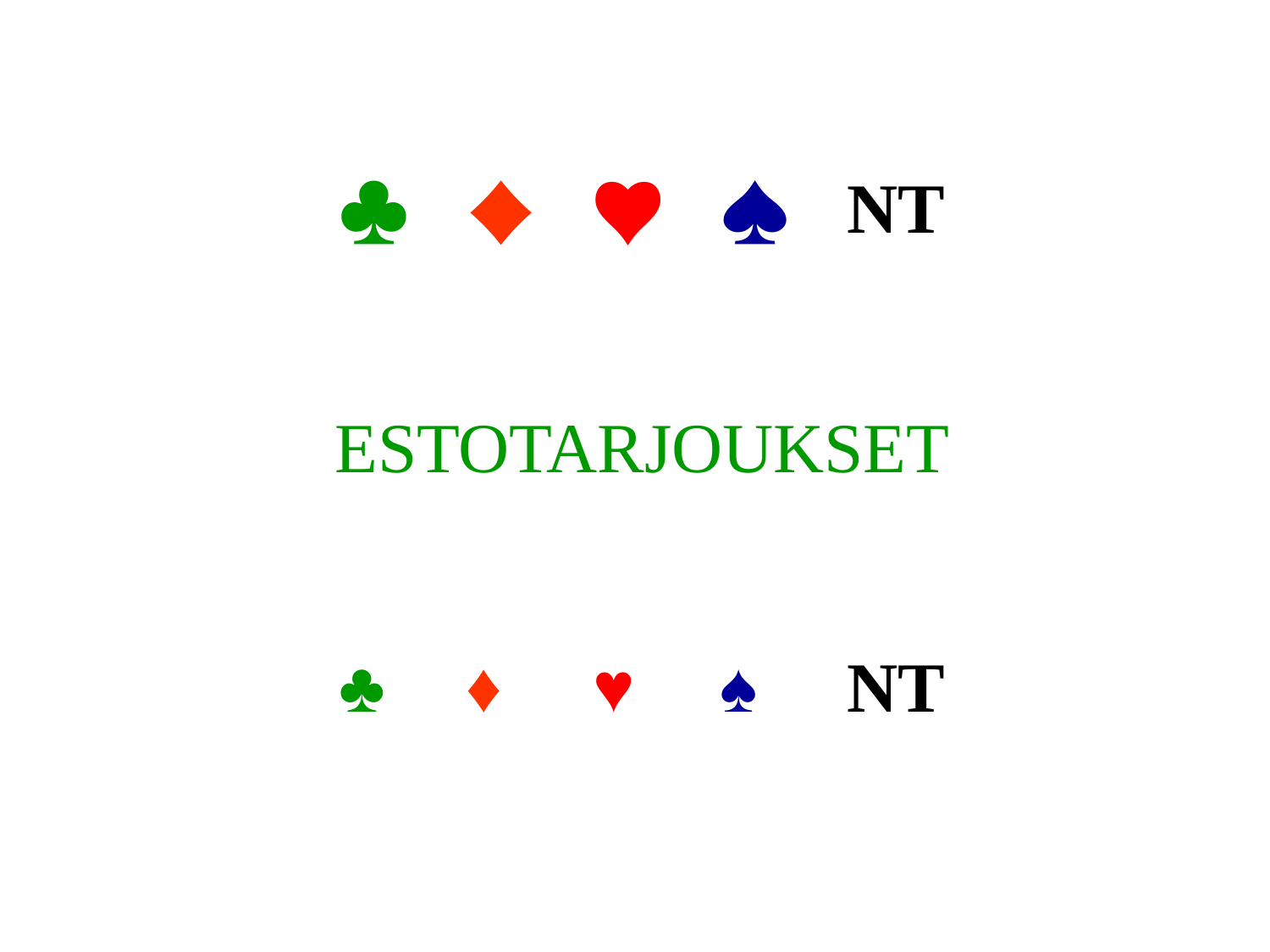

♣	♦	♥	♠	NT

ESTOTARJOUKSET

♣	♦	♥	♠	NT